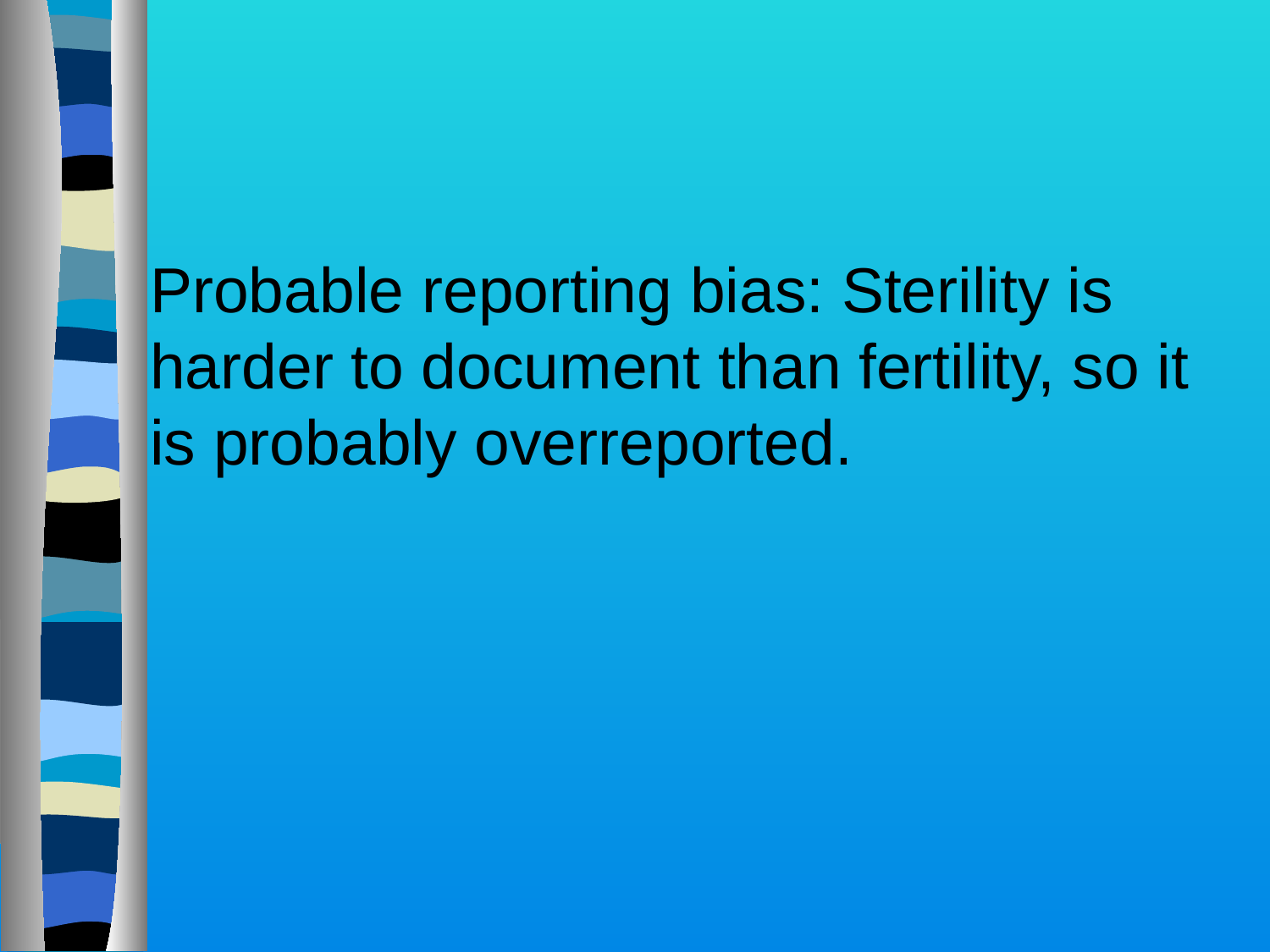

Probable reporting bias: Sterility is harder to document than fertility, so it is probably overreported.